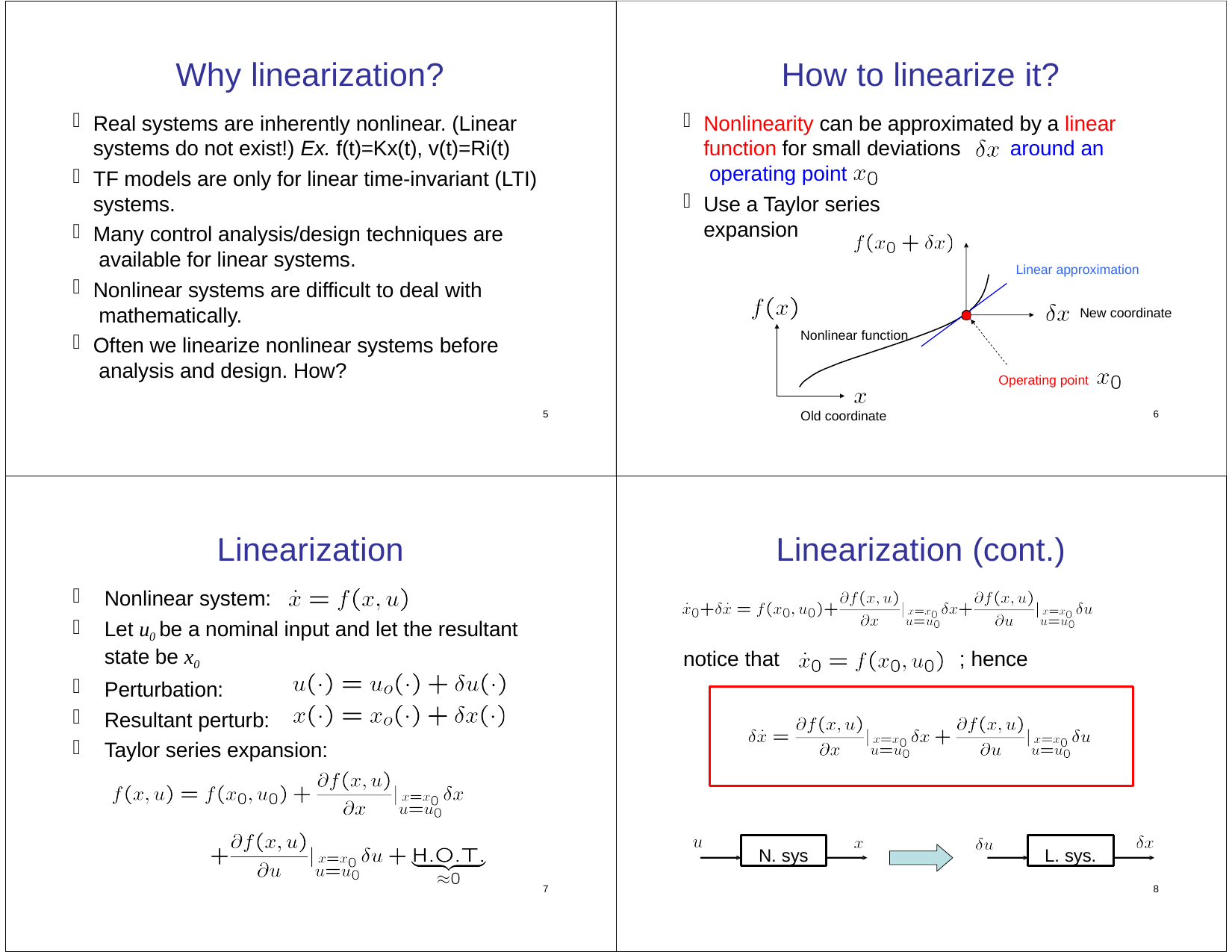

# Why linearization?
How to linearize it?
Nonlinearity can be approximated by a linear
Real systems are inherently nonlinear. (Linear  systems do not exist!) Ex. f(t)=Kx(t), v(t)=Ri(t)
TF models are only for linear time-invariant (LTI)  systems.
Many control analysis/design techniques are  available for linear systems.
Nonlinear systems are difficult to deal with  mathematically.
Often we linearize nonlinear systems before  analysis and design. How?
function for small deviations  operating point
Use a Taylor series expansion
around an

Linear approximation

New coordinate

Nonlinear function
Operating point

5
6
Old coordinate

Linearization
Nonlinear system:
Let u0 be a nominal input and let the resultant  state be x0
Perturbation:
Resultant perturb:
Taylor series expansion:
Linearization (cont.)

notice that
; hence

N. sys
L. sys.

7
8